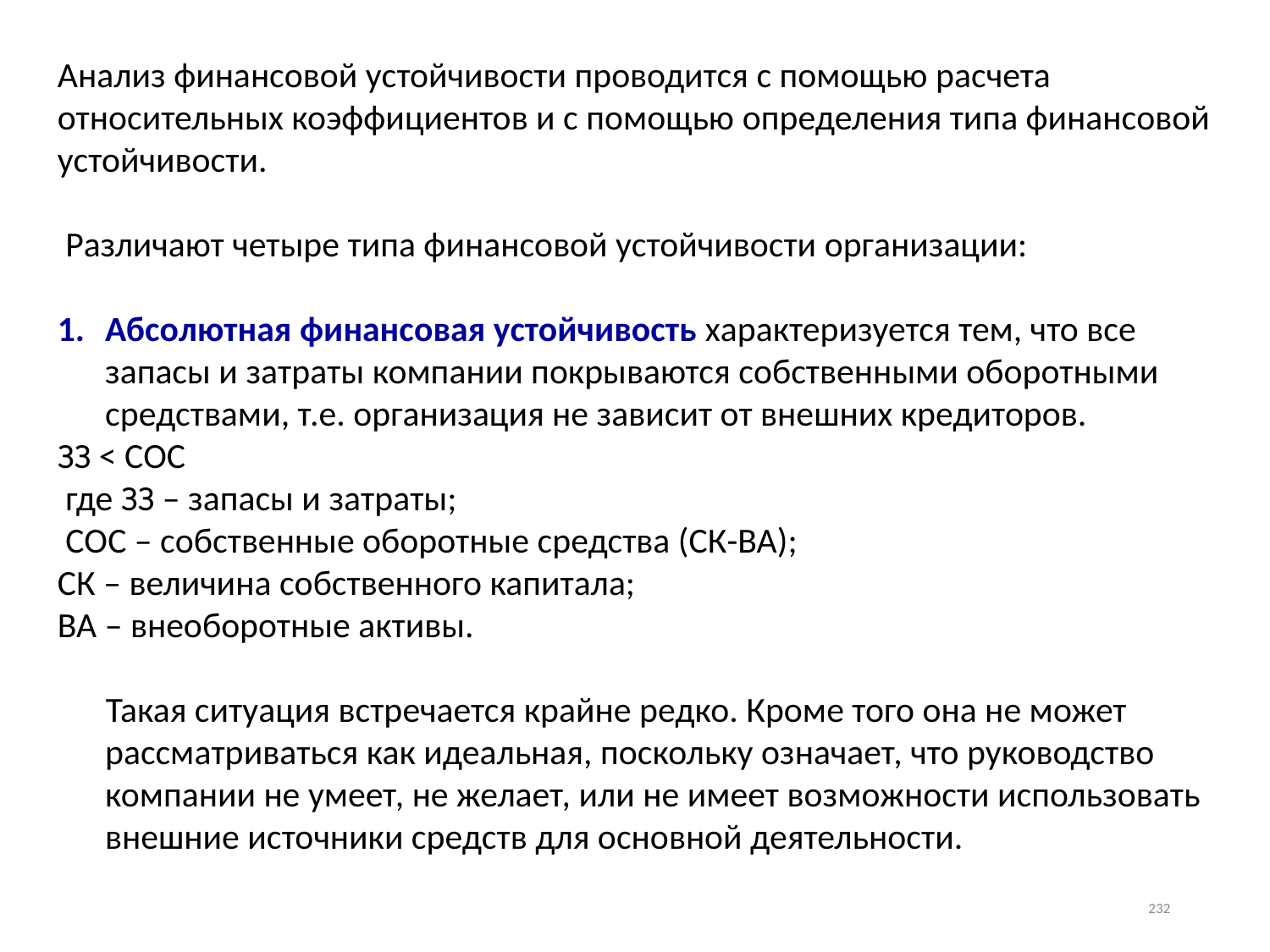

Анализ финансовой устойчивости проводится с помощью расчета относительных коэффициентов и с помощью определения типа финансовой устойчивости.

 Различают четыре типа финансовой устойчивости организации:

Абсолютная финансовая устойчивость характеризуется тем, что все запасы и затраты компании покрываются собственными оборотными средствами, т.е. организация не зависит от внешних кредиторов.
ЗЗ < СОС
 где ЗЗ – запасы и затраты;
 СОС – собственные оборотные средства (СК-ВА);
СК – величина собственного капитала;
ВА – внеоборотные активы.

      Такая ситуация встречается крайне редко. Кроме того она не может рассматриваться как идеальная, поскольку означает, что руководство компании не умеет, не желает, или не имеет возможности использовать внешние источники средств для основной деятельности.
232